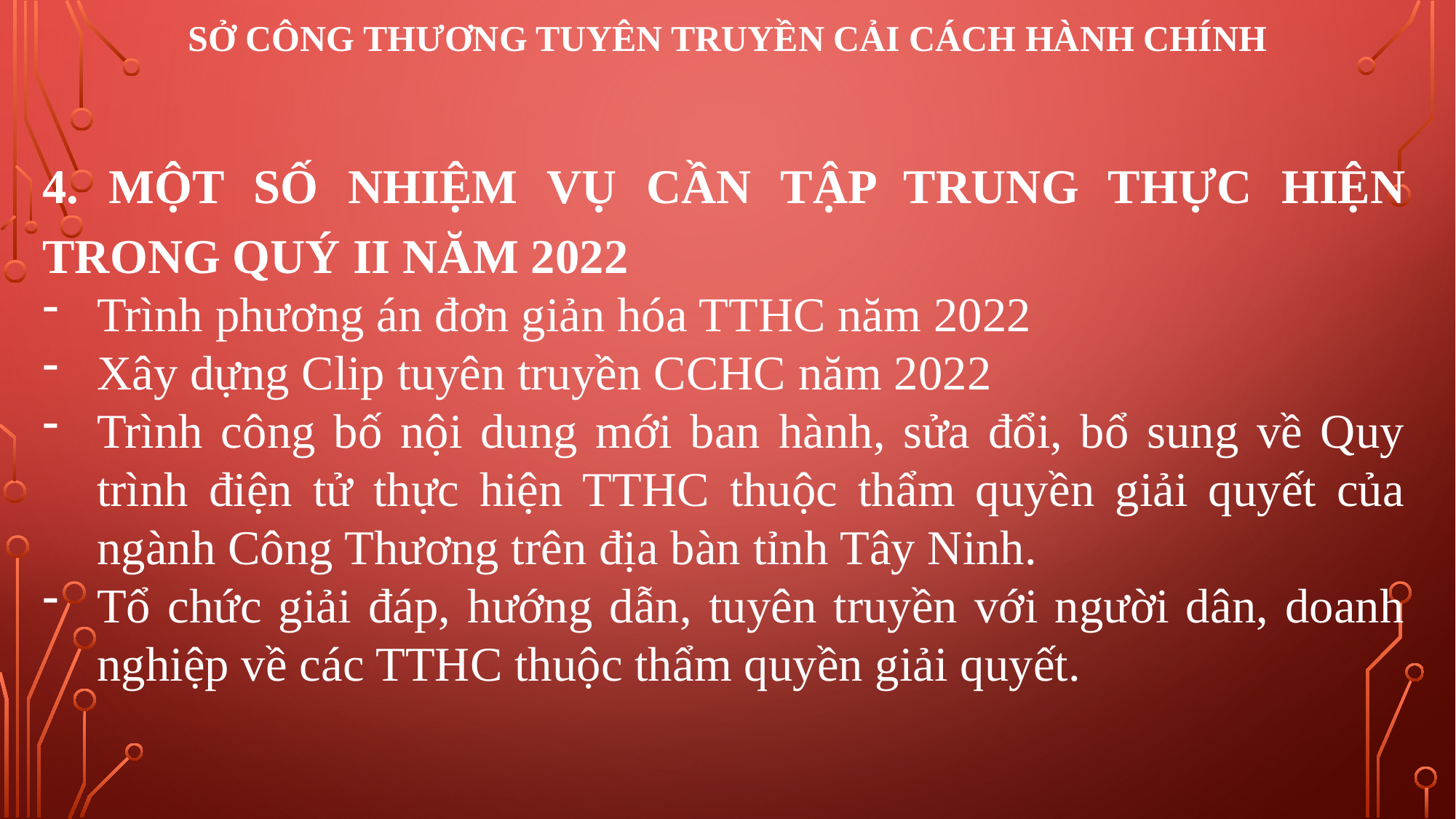

# SỞ CÔNG THƯƠNG TUYÊN TRUYỀN CẢI CÁCH HÀNH CHÍNH
4. MỘT SỐ NHIỆM VỤ CẦN TẬP TRUNG THỰC HIỆN TRONG QUÝ II NĂM 2022
Trình phương án đơn giản hóa TTHC năm 2022
Xây dựng Clip tuyên truyền CCHC năm 2022
Trình công bố nội dung mới ban hành, sửa đổi, bổ sung về Quy trình điện tử thực hiện TTHC thuộc thẩm quyền giải quyết của ngành Công Thương trên địa bàn tỉnh Tây Ninh.
Tổ chức giải đáp, hướng dẫn, tuyên truyền với người dân, doanh nghiệp về các TTHC thuộc thẩm quyền giải quyết.